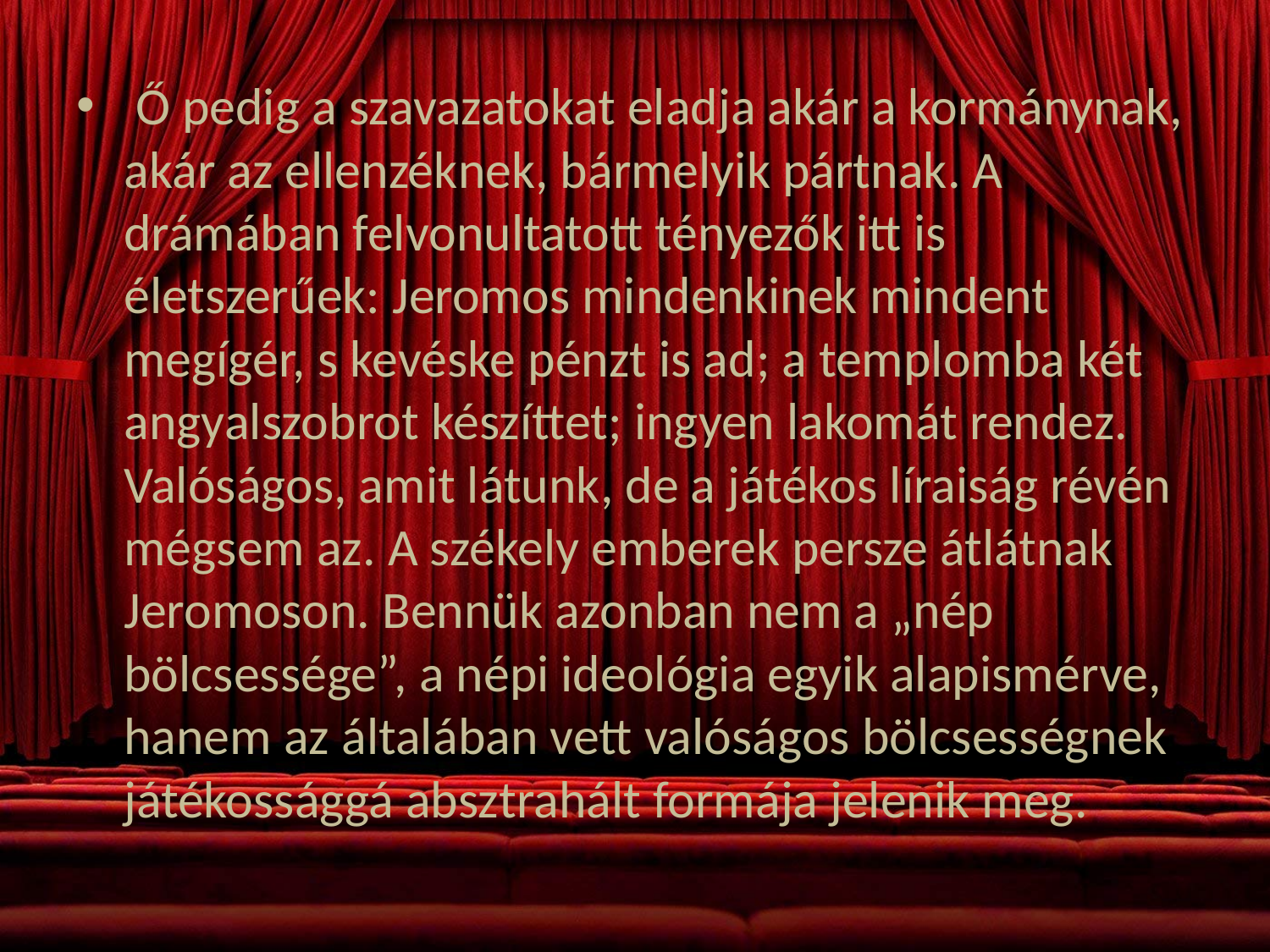

Ő pedig a szavazatokat eladja akár a kormánynak, akár az ellenzéknek, bármelyik pártnak. A drámában felvonultatott tényezők itt is életszerűek: Jeromos mindenkinek mindent megígér, s kevéske pénzt is ad; a templomba két angyalszobrot készíttet; ingyen lakomát rendez. Valóságos, amit látunk, de a játékos líraiság révén mégsem az. A székely emberek persze átlátnak Jeromoson. Bennük azonban nem a „nép bölcsessége”, a népi ideológia egyik alapismérve, hanem az általában vett valóságos bölcsességnek játékossággá absztrahált formája jelenik meg.